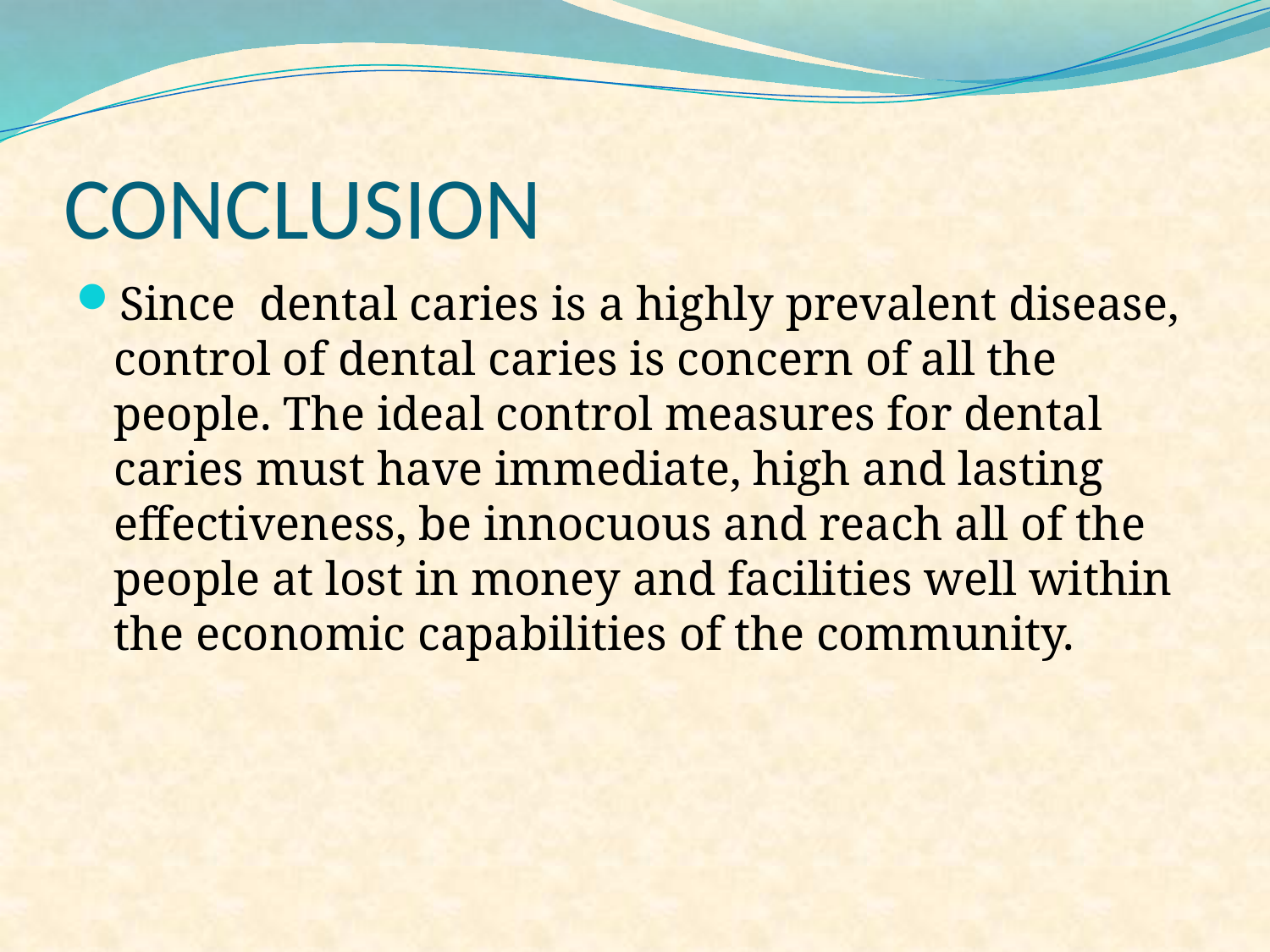

# CONCLUSION
Since  dental caries is a highly prevalent disease, control of dental caries is concern of all the people. The ideal control measures for dental caries must have immediate, high and lasting effectiveness, be innocuous and reach all of the people at lost in money and facilities well within the economic capabilities of the community.